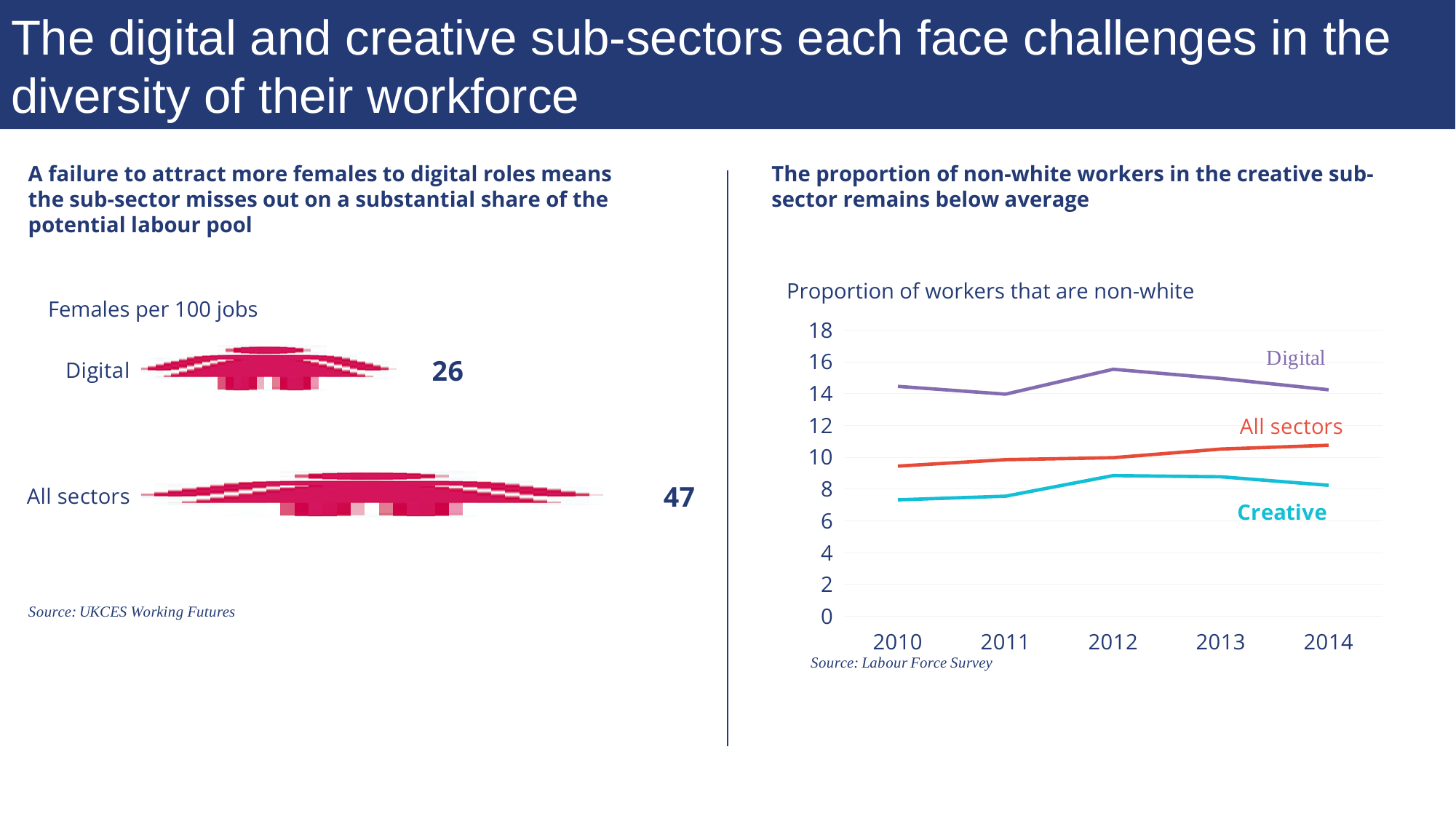

# The digital and creative sub-sectors each face challenges in the diversity of their workforce
A failure to attract more females to digital roles means the sub-sector misses out on a substantial share of the potential labour pool
The proportion of non-white workers in the creative sub-sector remains below average
Proportion of workers that are non-white

### Chart

| Category | Digital | Creative | All sectors |
|---|---|---|---|
| 2010 | 14.455869129946256 | 7.31589061957721 | 9.438974167509508 |
| 2011 | 13.967090623277464 | 7.547370943213546 | 9.844165998085298 |
| 2012 | 15.531235438628164 | 8.843767975039752 | 9.96989181420476 |
| 2013 | 14.950934611372055 | 8.766016387297956 | 10.512728707952949 |
| 2014 | 14.242344816830139 | 8.23136746053438 | 10.75130421136084 |

### Chart

| Category | Female employment share |
|---|---|
| Digital | 26.0 |
| All sectors | 47.0 |
Females per 100 jobs